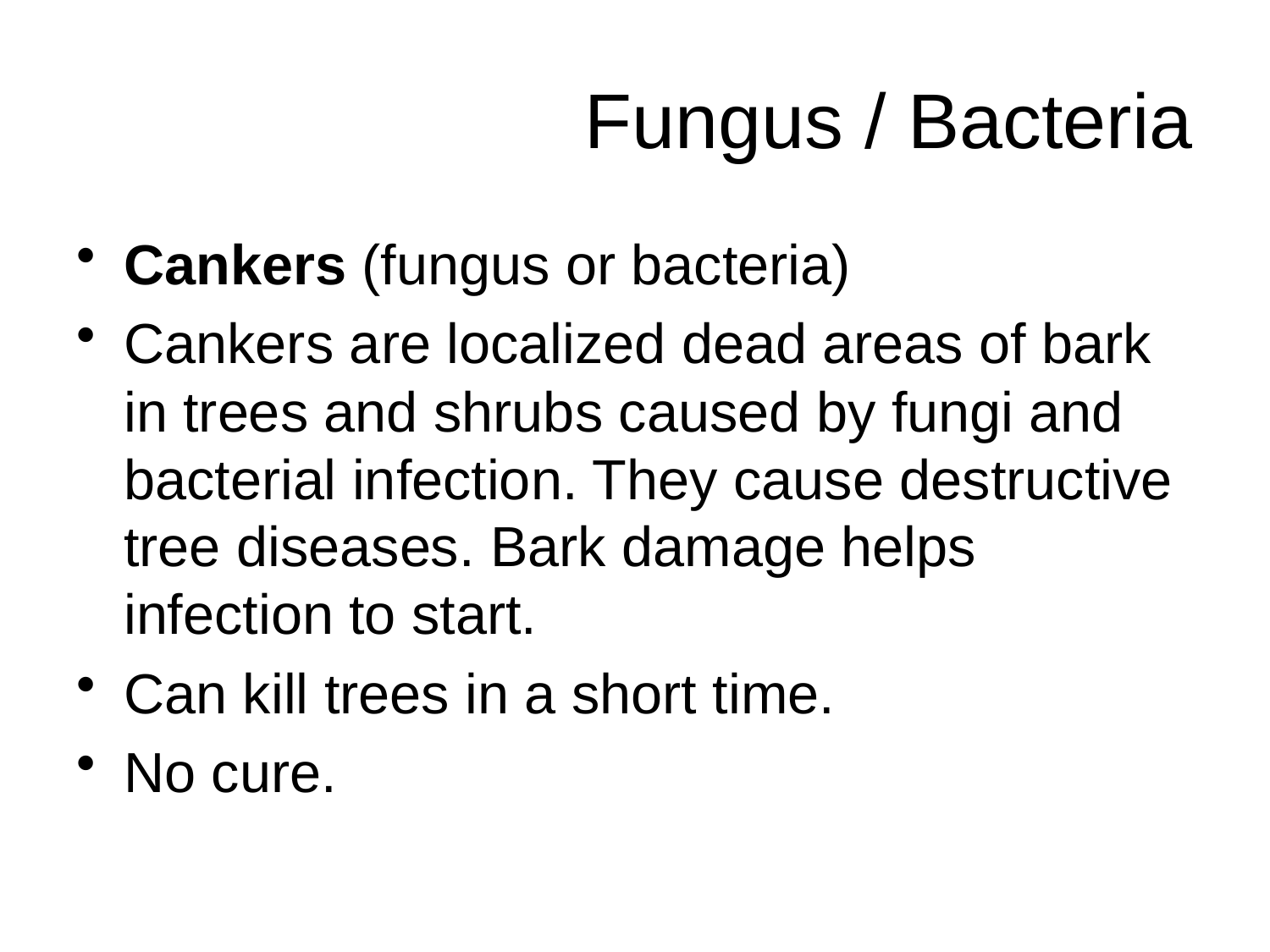

# Fungus / Bacteria
Cankers (fungus or bacteria)
Cankers are localized dead areas of bark in trees and shrubs caused by fungi and bacterial infection. They cause destructive tree diseases. Bark damage helps infection to start.
Can kill trees in a short time.
No cure.